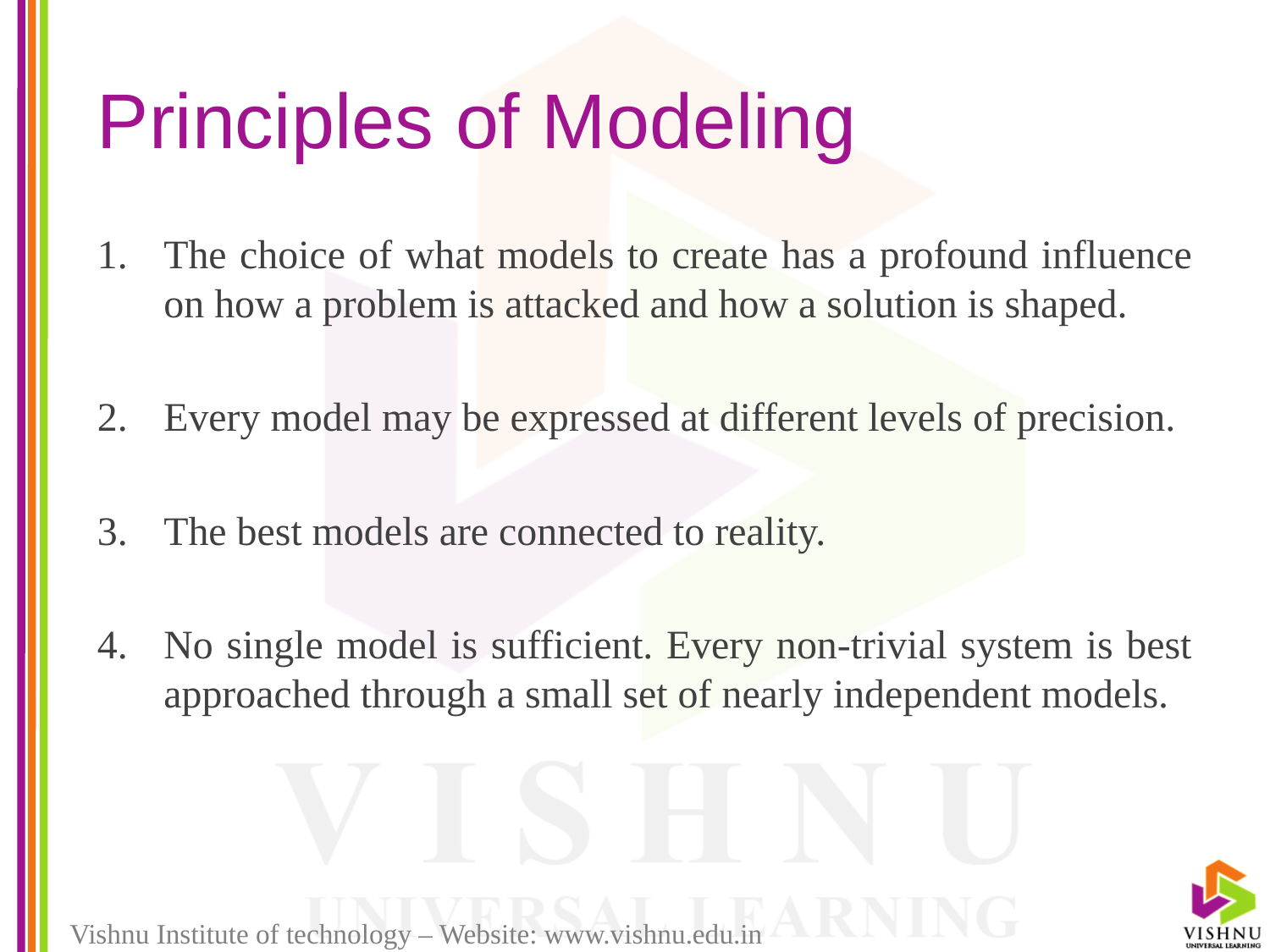

# Principles of Modeling
The choice of what models to create has a profound influence on how a problem is attacked and how a solution is shaped.

Every model may be expressed at different levels of precision.

The best models are connected to reality.

No single model is sufficient. Every non-trivial system is best approached through a small set of nearly independent models.